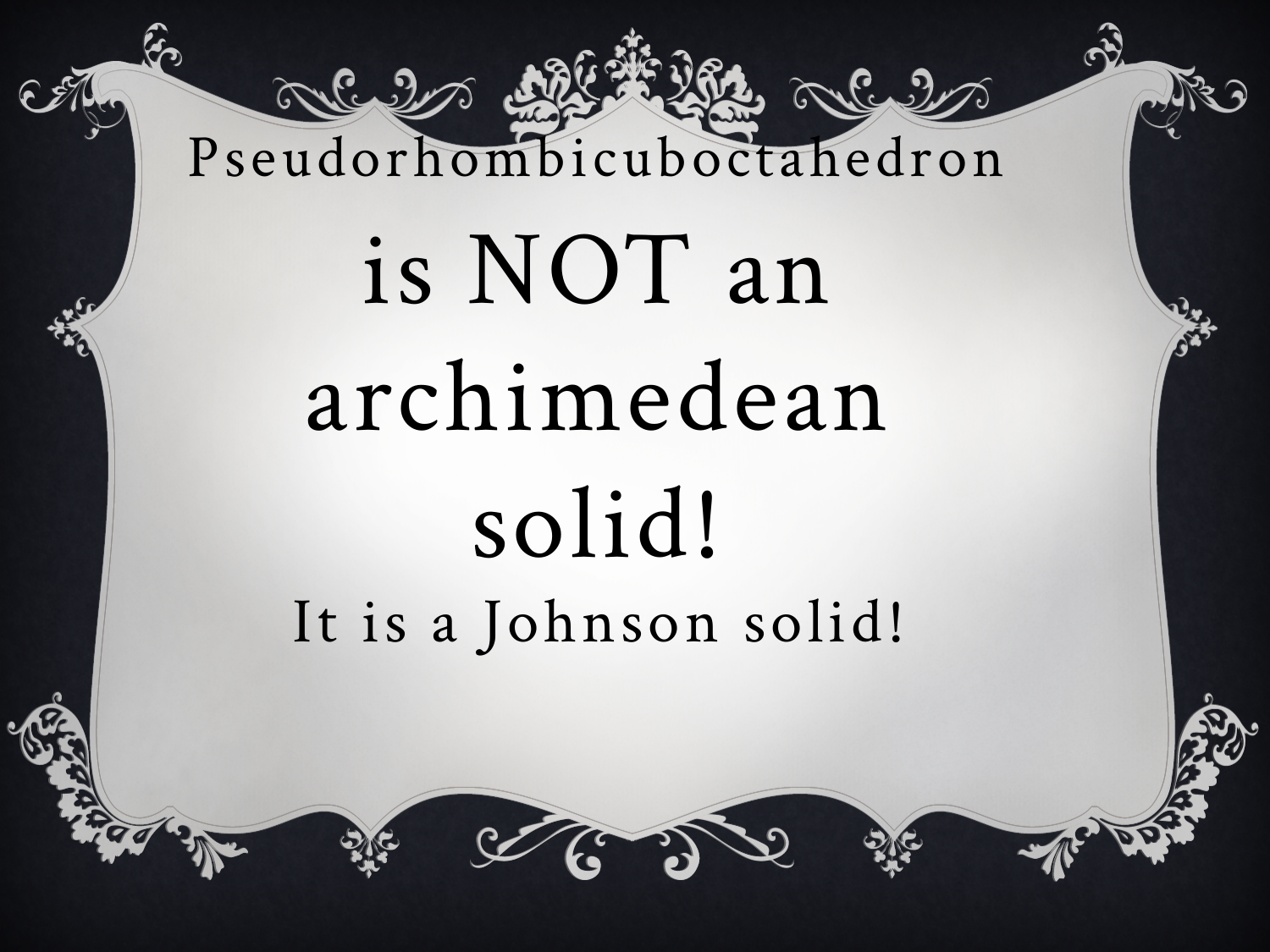

# Pseudorhombicuboctahedron is NOT an archimedean solid! It is a Johnson solid!